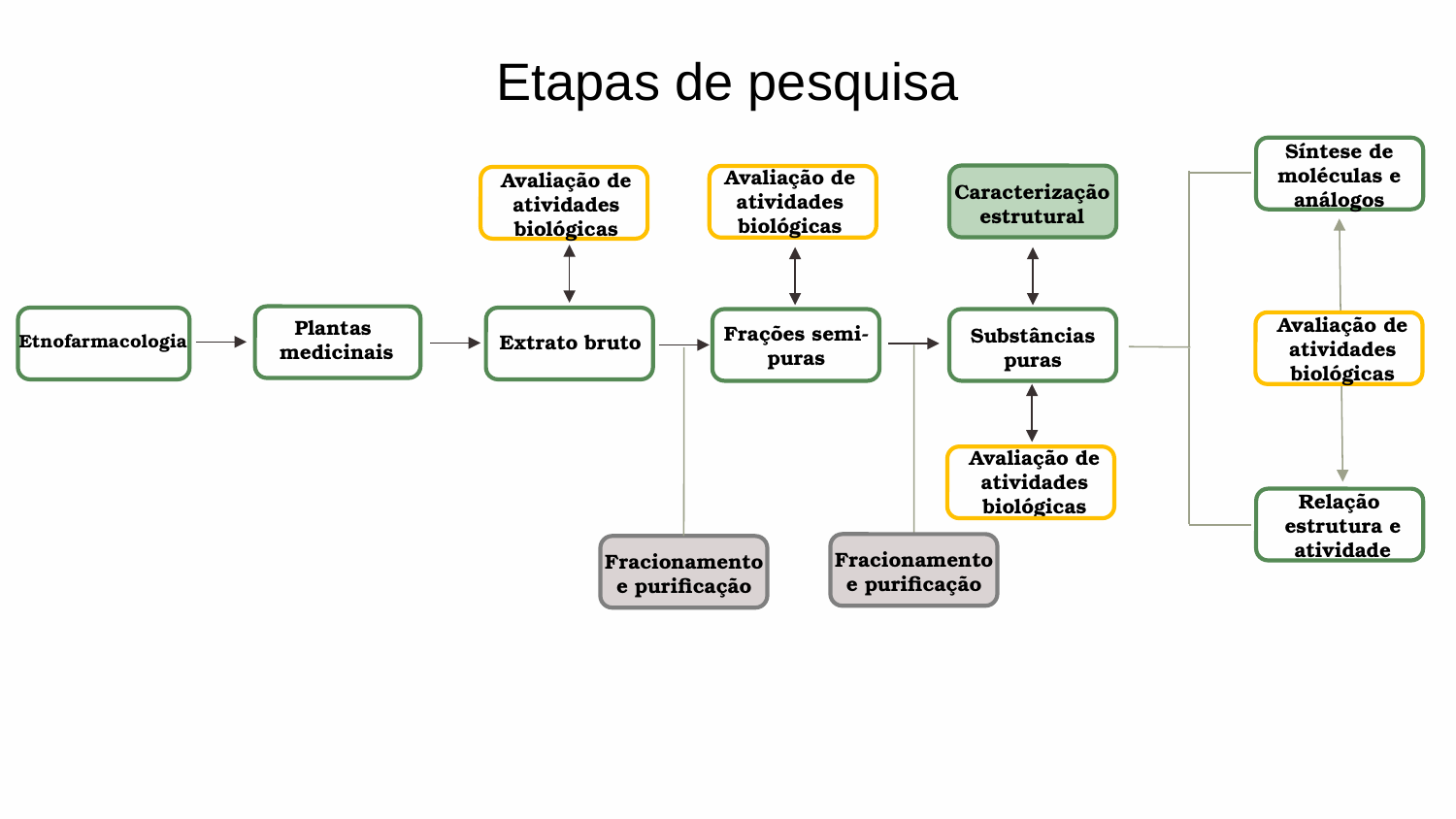

Etapas de pesquisa
Síntese de moléculas e análogos

Avaliação de atividades biológicas
Avaliação de atividades biológicas

Caracterização estrutural
Avaliação de atividades biológicas

Etnofarmacologia
Plantas
medicinais

Frações semi-puras
Substâncias puras
Extrato bruto
Avaliação de atividades biológicas

Relação
estrutura e atividade

Fracionamento e purificação

Fracionamento e purificação